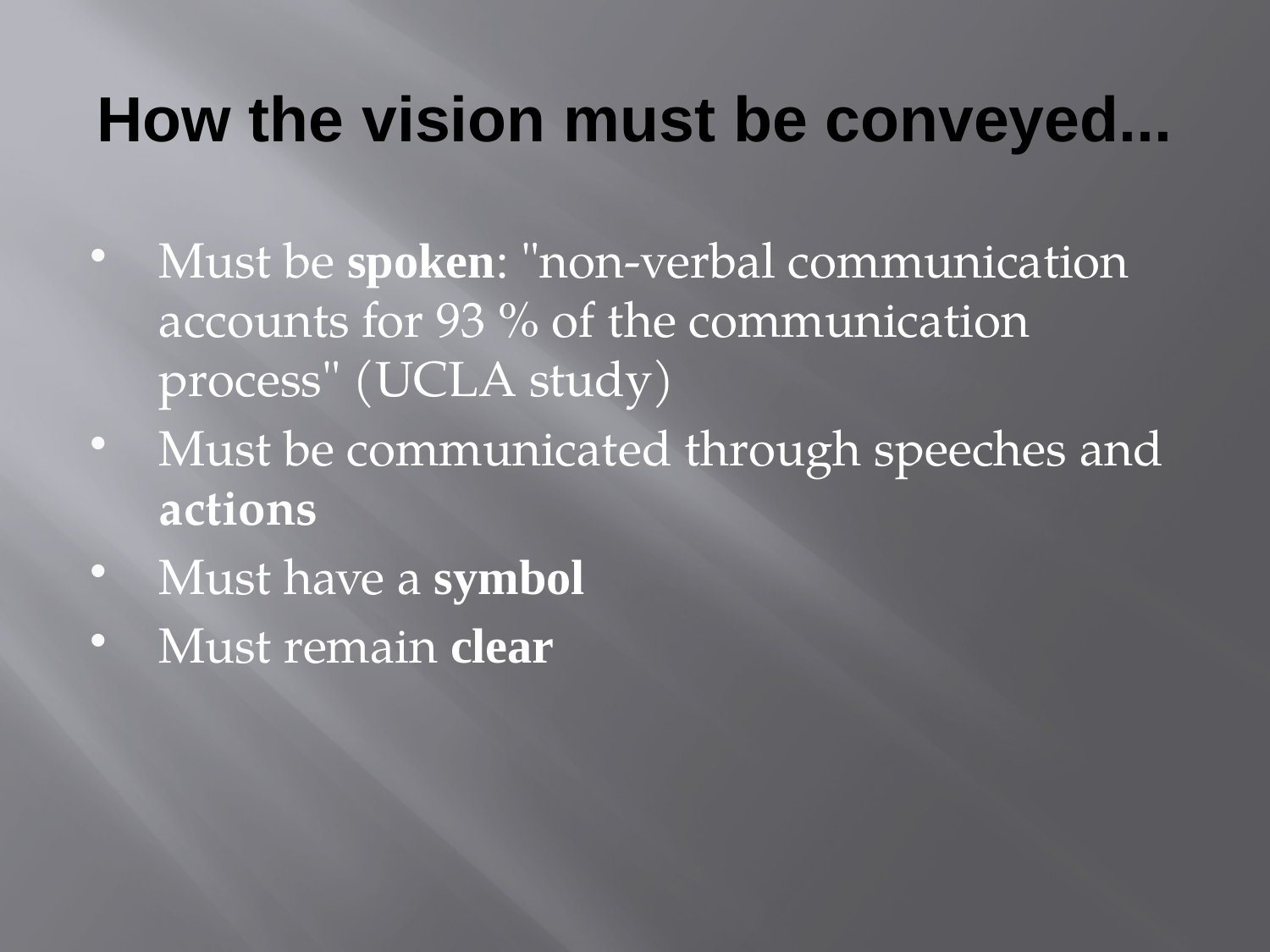

# How the vision must be conveyed...
Must be spoken: "non-verbal communication accounts for 93 % of the communication process" (UCLA study)
Must be communicated through speeches and actions
Must have a symbol
Must remain clear